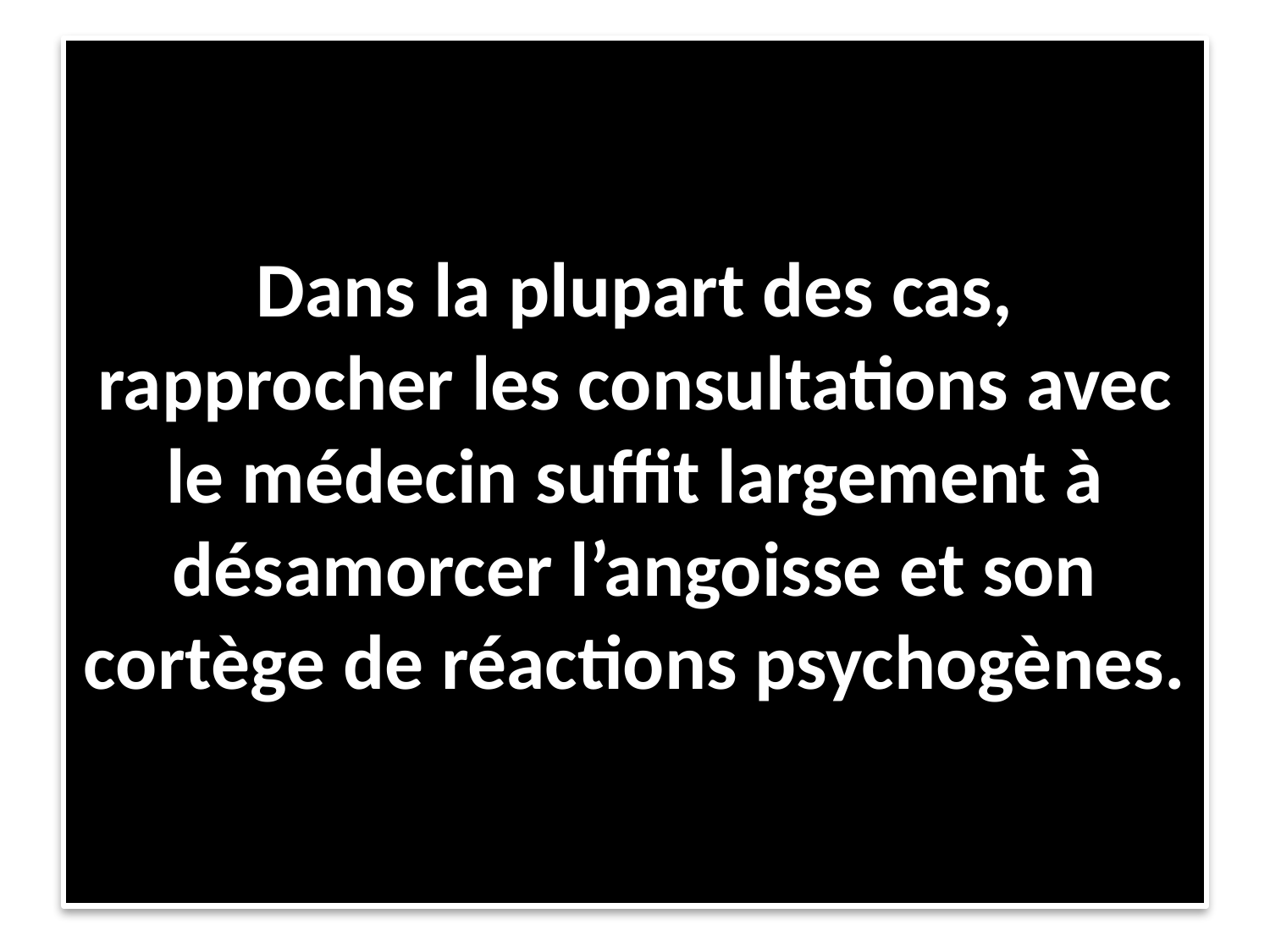

# Dans la plupart des cas, rapprocher les consultations avec le médecin suffit largement à désamorcer l’angoisse et son cortège de réactions psychogènes.